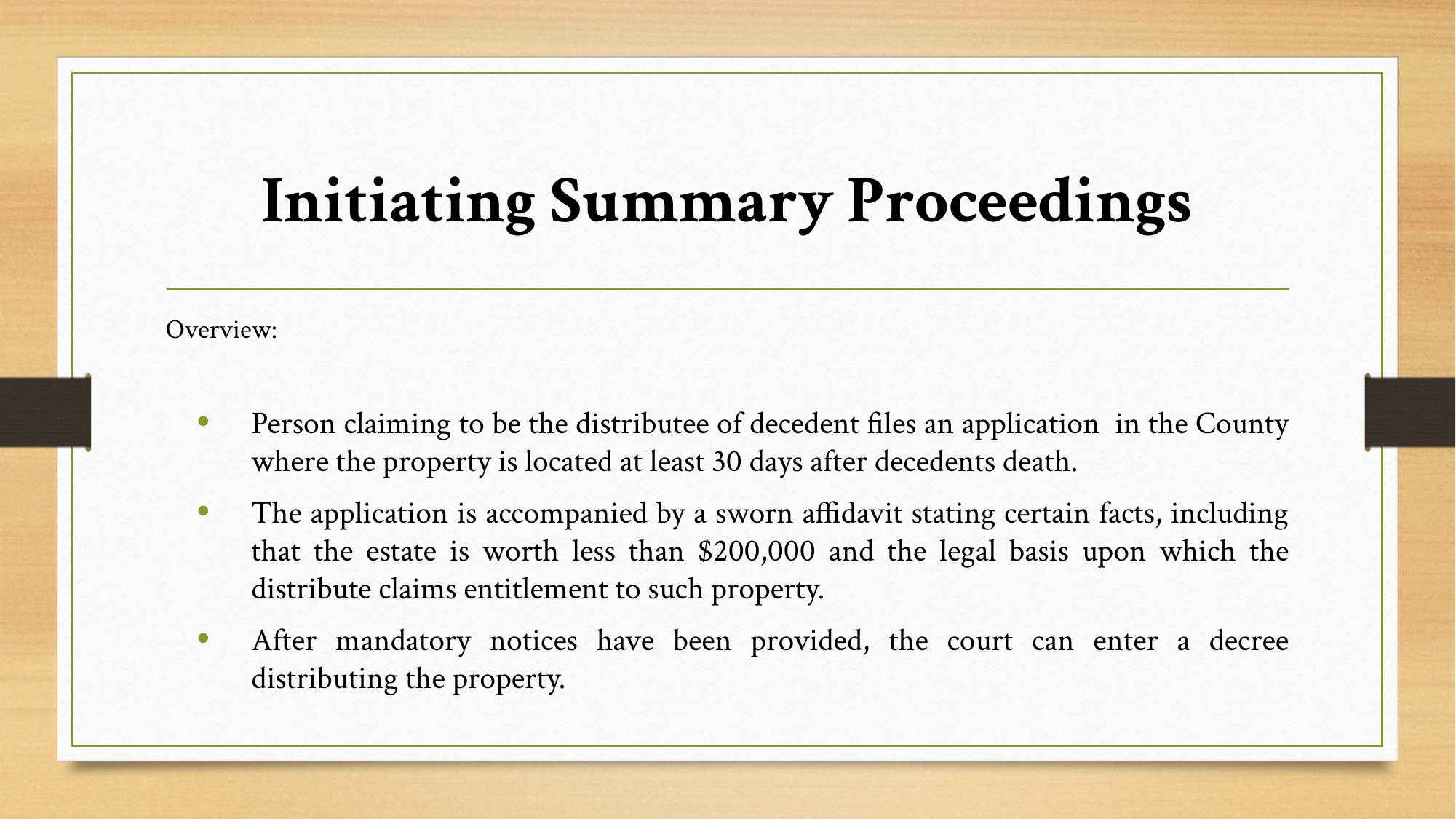

# Initiating Summary Proceedings
Overview:

Person claiming to be the distributee of decedent files an application  in the County where the property is located at least 30 days after decedents death.
The application is accompanied by a sworn affidavit stating certain facts, including that the estate is worth less than $200,000 and the legal basis upon which the distribute claims entitlement to such property.
After mandatory notices have been provided, the court can enter a decree distributing the property.